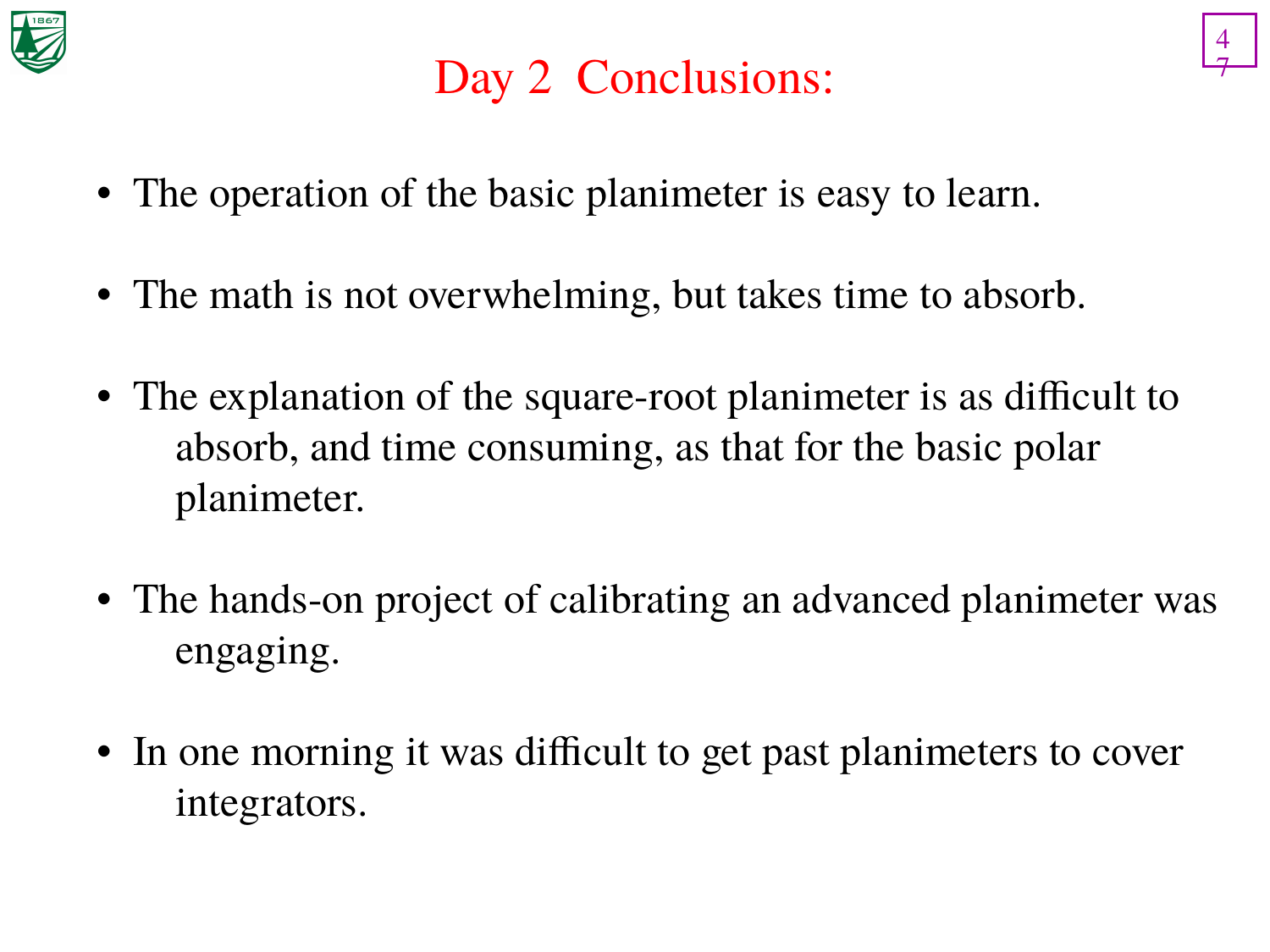

47
# Day 2  Conclusions:
•  The operation of the basic planimeter is easy to learn.

•  The math is not overwhelming, but takes time to absorb.

•  The explanation of the square-root planimeter is as difficult to absorb, and time consuming, as that for the basic polar planimeter.

•  The hands-on project of calibrating an advanced planimeter was engaging.

•  In one morning it was difficult to get past planimeters to cover integrators.